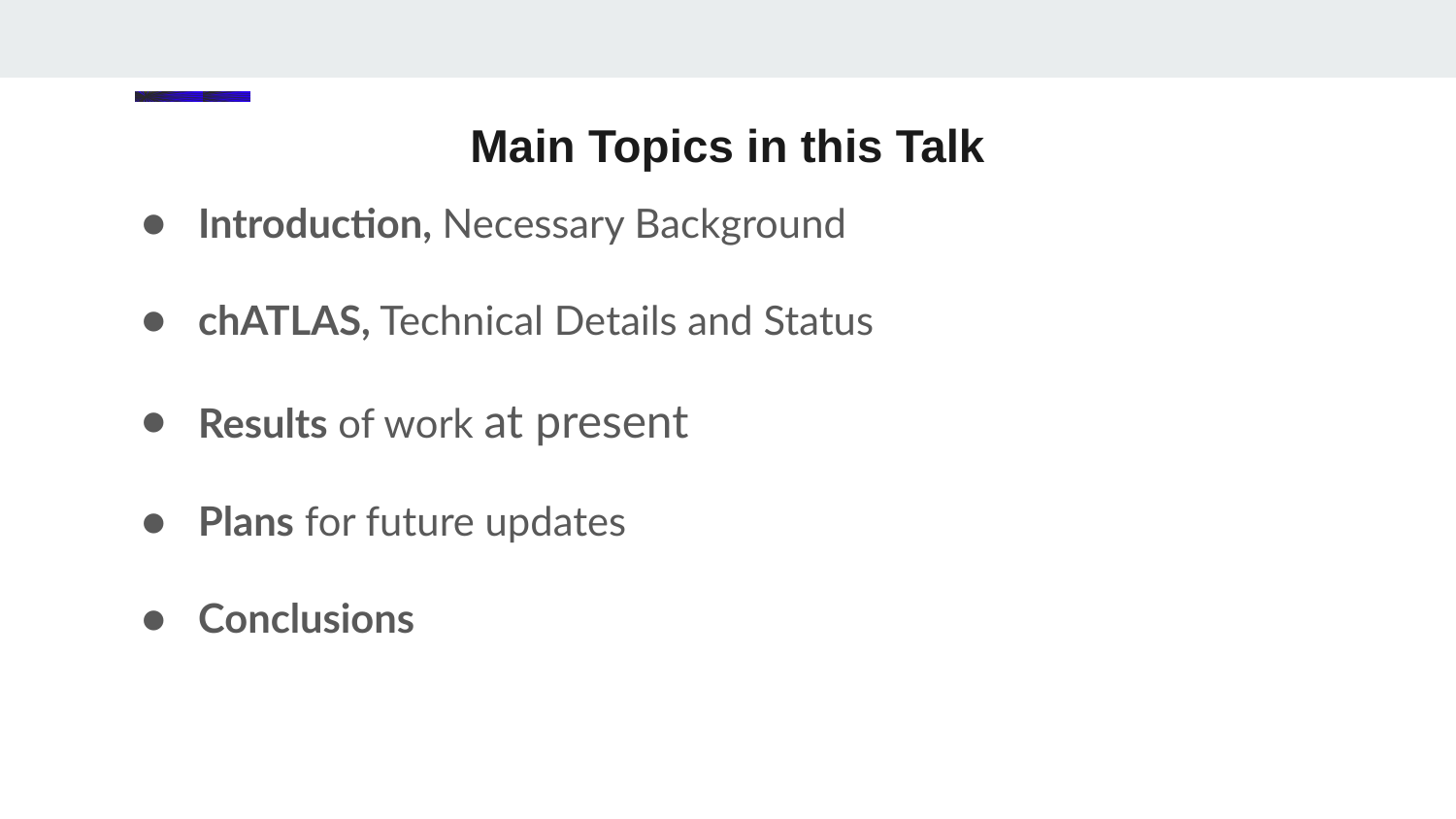

# Main Topics in this Talk
Introduction, Necessary Background

chATLAS, Technical Details and Status

Results of work at present

Plans for future updates

Conclusions